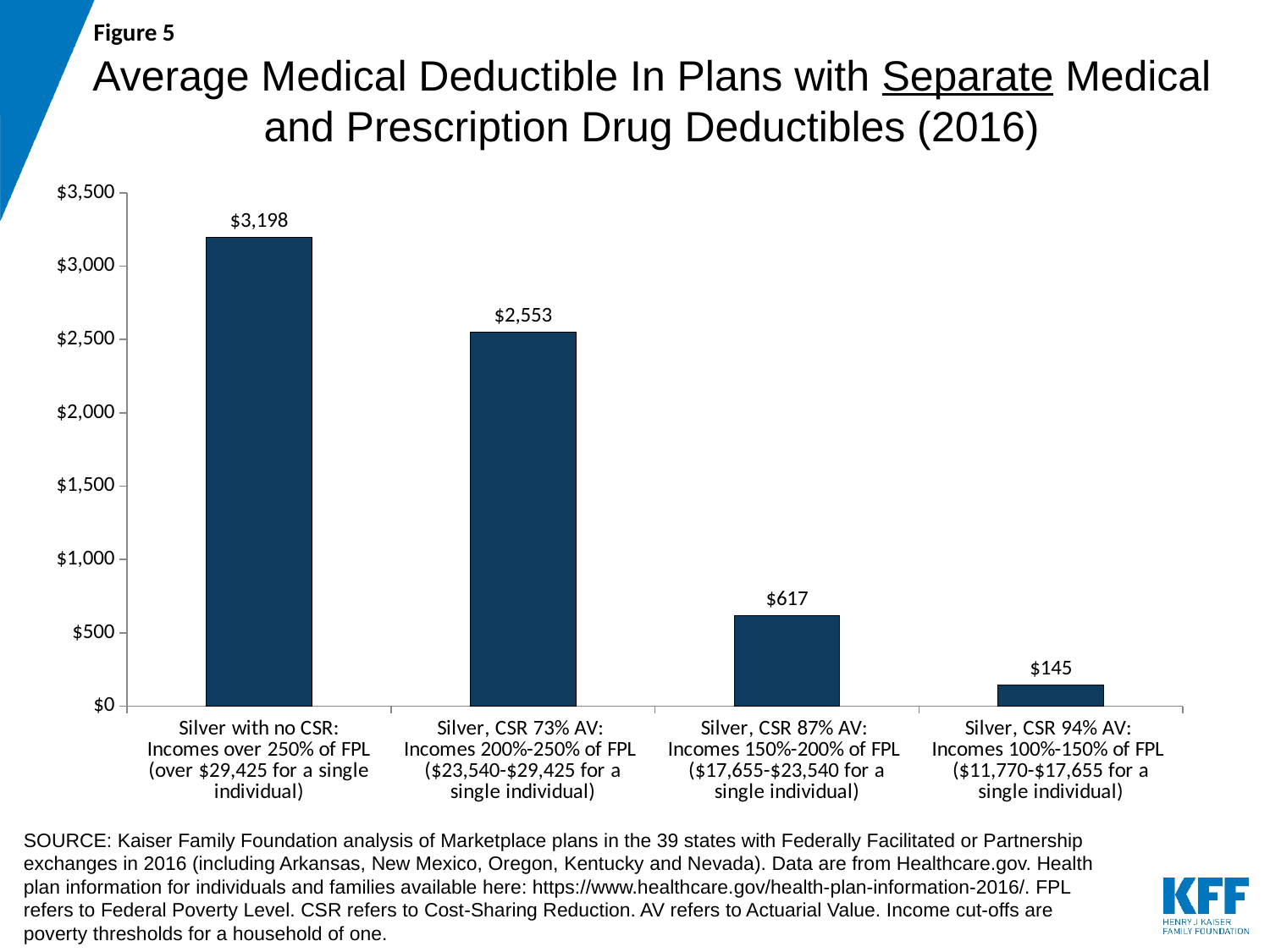

Figure 5
# Average Medical Deductible In Plans with Separate Medical and Prescription Drug Deductibles (2016)

### Chart

| Category | Column1 |
|---|---|
| Silver with no CSR:
Incomes over 250% of FPL
(over $29,425 for a single individual) | 3198.0 |
| Silver, CSR 73% AV:
Incomes 200%-250% of FPL
($23,540-$29,425 for a single individual) | 2553.0 |
| Silver, CSR 87% AV:
Incomes 150%-200% of FPL
($17,655-$23,540 for a single individual) | 617.0 |
| Silver, CSR 94% AV:
Incomes 100%-150% of FPL
($11,770-$17,655 for a single individual) | 145.0 |